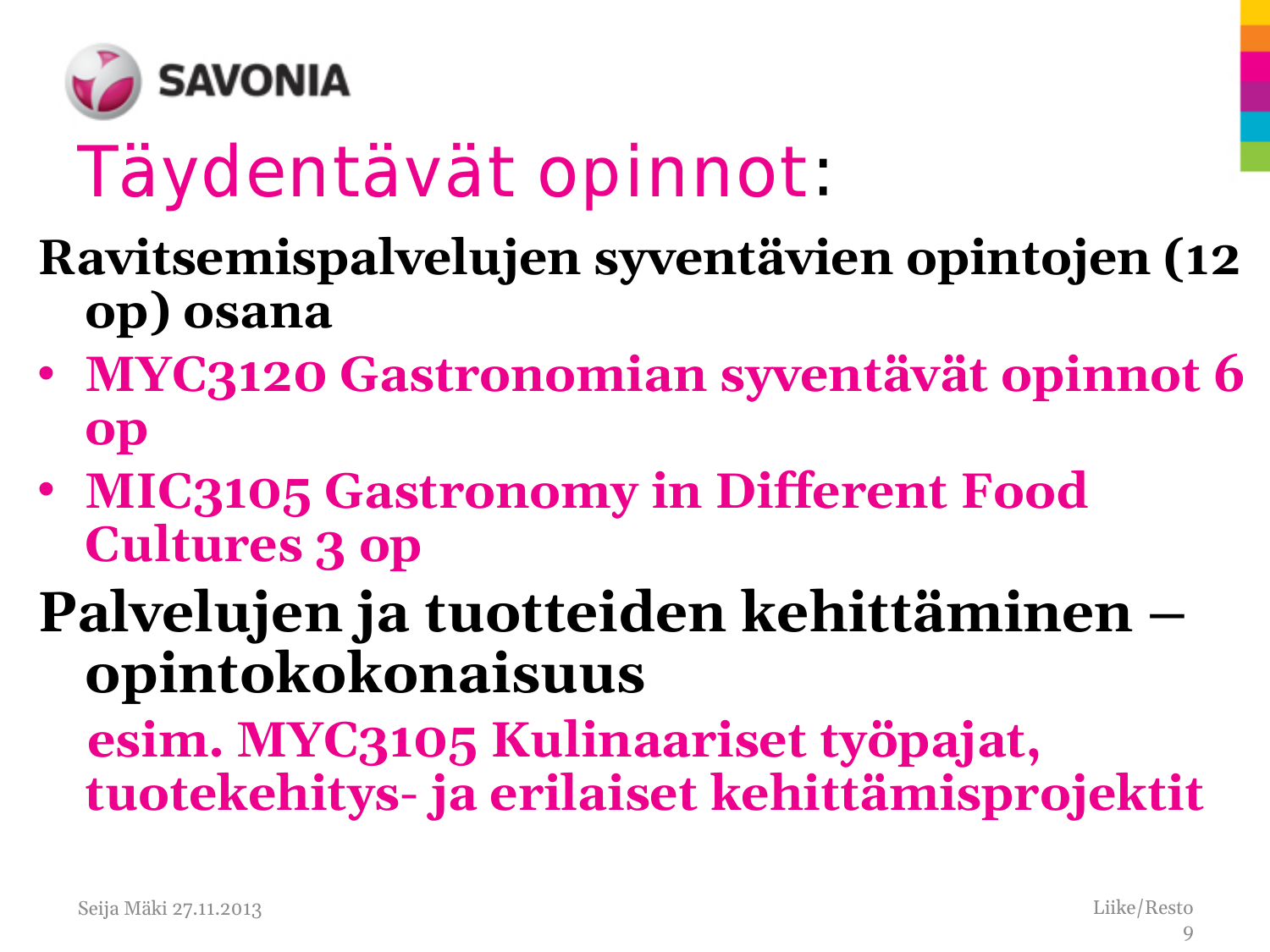

# Täydentävät opinnot:
Ravitsemispalvelujen syventävien opintojen (12 op) osana
MYC3120 Gastronomian syventävät opinnot 6 op
MIC3105 Gastronomy in Different Food Cultures 3 op
Palvelujen ja tuotteiden kehittäminen –opintokokonaisuus
    esim. MYC3105 Kulinaariset työpajat, tuotekehitys- ja erilaiset kehittämisprojektit

Seija Mäki 27.11.2013

Liike/Resto
9